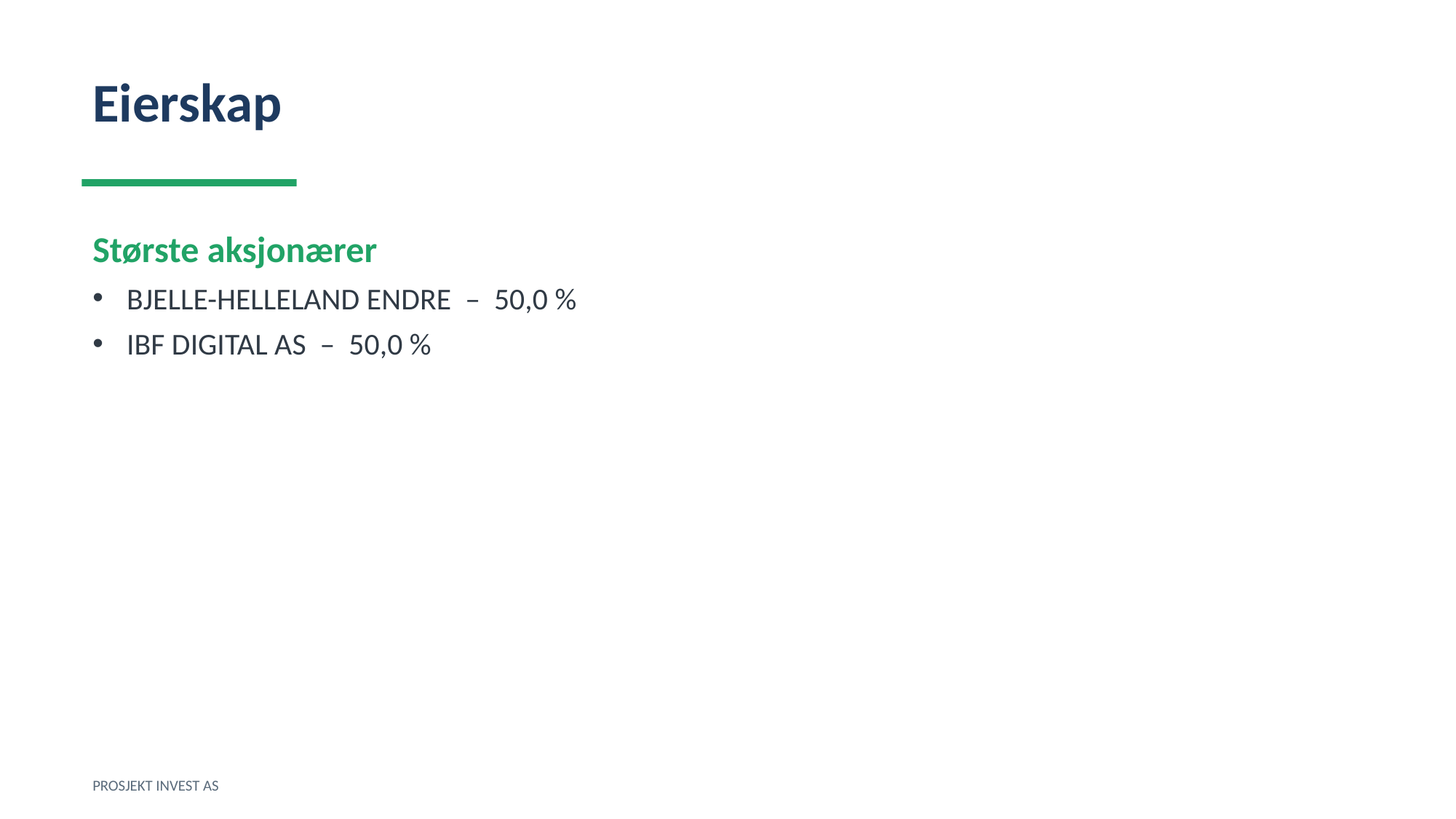

Eierskap

Største aksjonærer
BJELLE-HELLELAND ENDRE  –  50,0 %
IBF DIGITAL AS  –  50,0 %
PROSJEKT INVEST AS